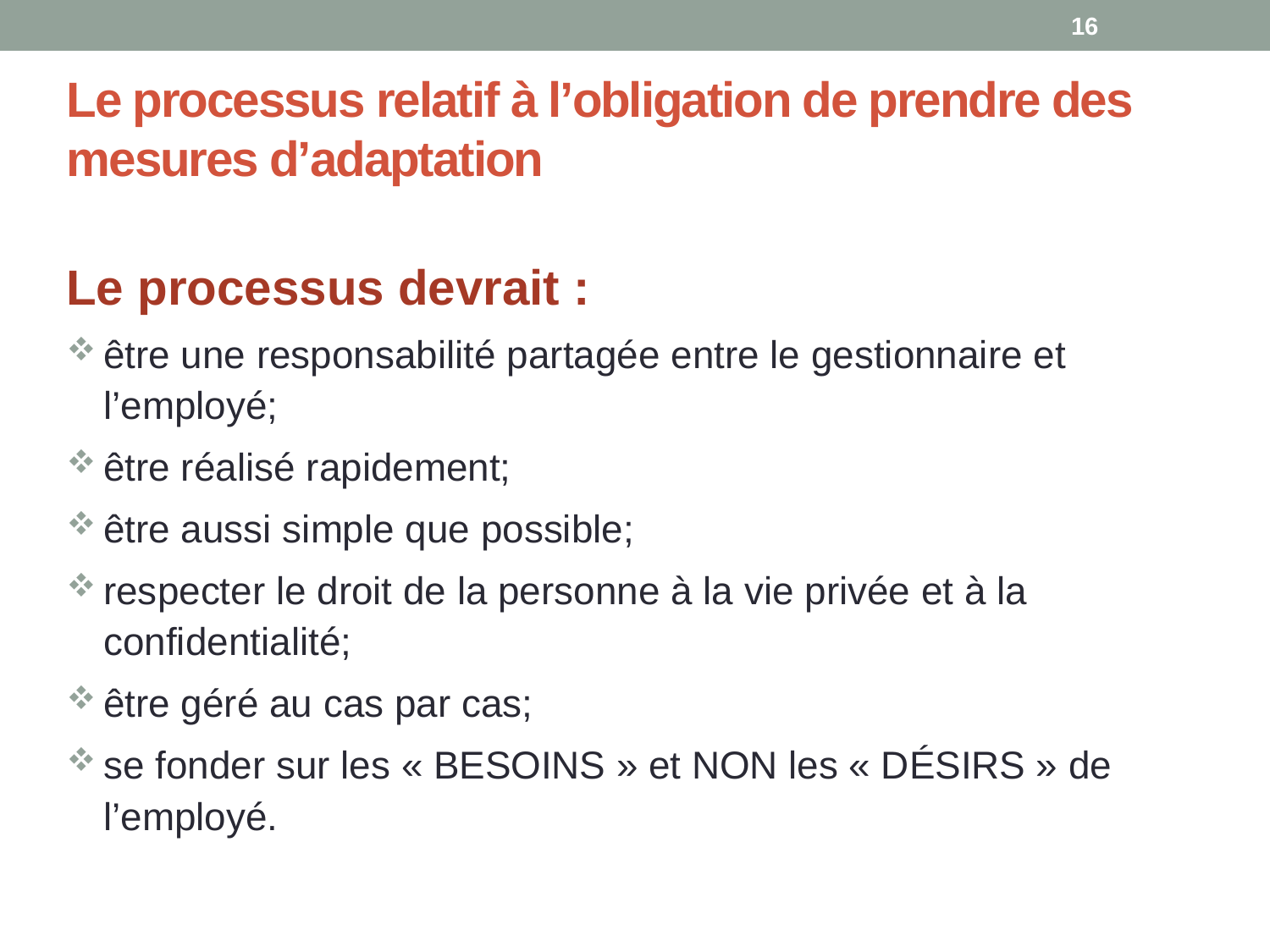

16
# Le processus relatif à l’obligation de prendre des mesures d’adaptation
Le processus devrait :
être une responsabilité partagée entre le gestionnaire et l’employé;
être réalisé rapidement;
être aussi simple que possible;
respecter le droit de la personne à la vie privée et à la confidentialité;
être géré au cas par cas;
se fonder sur les « BESOINS » et NON les « DÉSIRS » de l’employé.